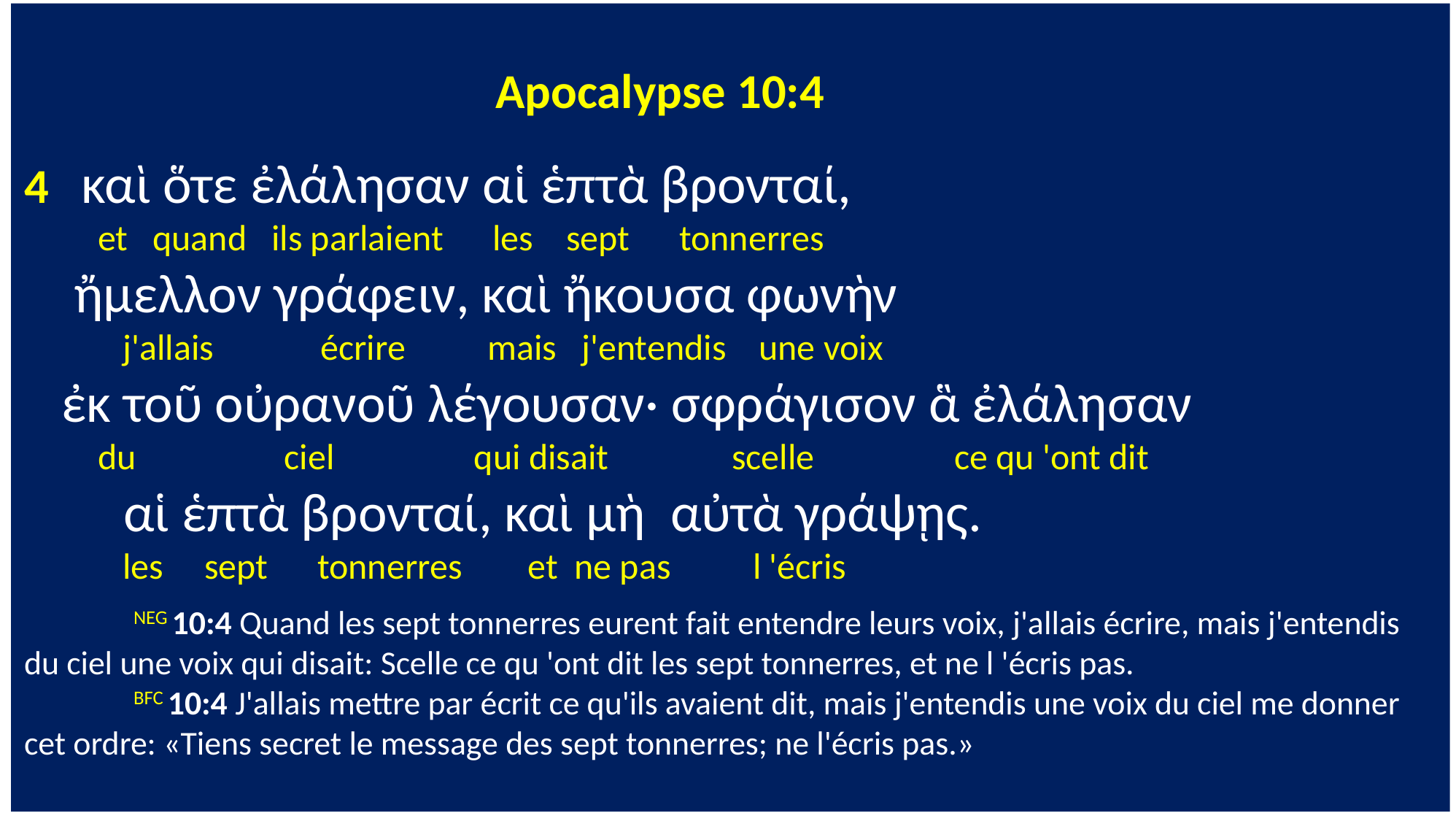

Apocalypse 10:4

4   καὶ ὅτε ἐλάλησαν αἱ ἑπτὰ βρονταί,
         et   quand   ils parlaient      les    sept      tonnerres
    ἤμελλον γράφειν, καὶ ἤκουσα φωνὴν
            j'allais             écrire          mais   j'entendis    une voix
   ἐκ τοῦ οὐρανοῦ λέγουσαν· σφράγισον ἃ ἐλάλησαν
         du                  ciel                 qui disait               scelle                 ce qu 'ont dit
        αἱ ἑπτὰ βρονταί, καὶ μὴ  αὐτὰ γράψῃς.
            les     sept      tonnerres        et  ne pas          l 'écris

	NEG 10:4 Quand les sept tonnerres eurent fait entendre leurs voix, j'allais écrire, mais j'entendis du ciel une voix qui disait: Scelle ce qu 'ont dit les sept tonnerres, et ne l 'écris pas.
	BFC 10:4 J'allais mettre par écrit ce qu'ils avaient dit, mais j'entendis une voix du ciel me donner cet ordre: «Tiens secret le message des sept tonnerres; ne l'écris pas.»